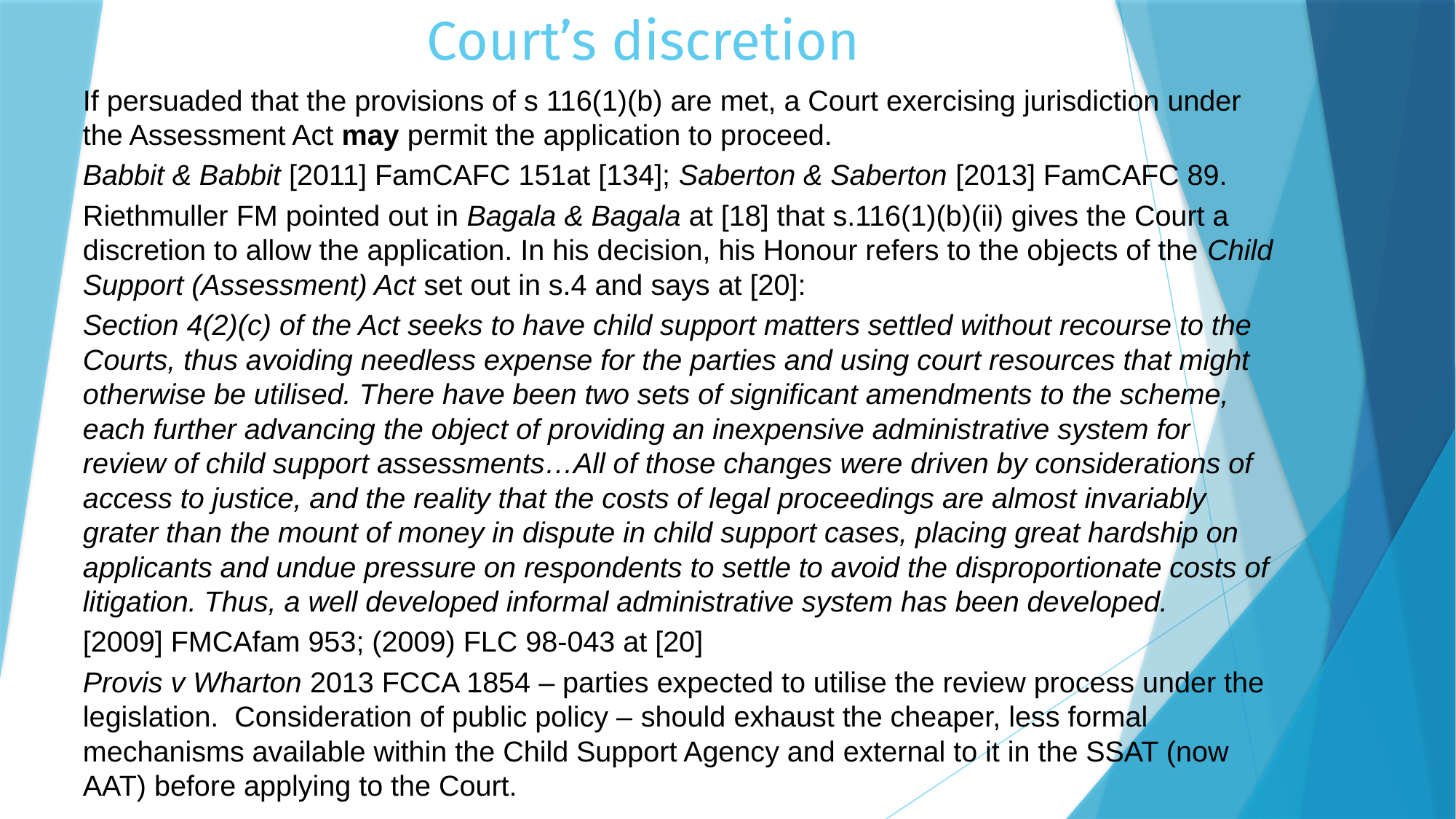

# Court’s discretion
If persuaded that the provisions of s 116(1)(b) are met, a Court exercising jurisdiction under the Assessment Act may permit the application to proceed.
Babbit & Babbit [2011] FamCAFC 151at [134]; Saberton & Saberton [2013] FamCAFC 89.
Riethmuller FM pointed out in Bagala & Bagala at [18] that s.116(1)(b)(ii) gives the Court a discretion to allow the application. In his decision, his Honour refers to the objects of the Child Support (Assessment) Act set out in s.4 and says at [20]:
Section 4(2)(c) of the Act seeks to have child support matters settled without recourse to the Courts, thus avoiding needless expense for the parties and using court resources that might otherwise be utilised. There have been two sets of significant amendments to the scheme, each further advancing the object of providing an inexpensive administrative system for review of child support assessments…All of those changes were driven by considerations of access to justice, and the reality that the costs of legal proceedings are almost invariably grater than the mount of money in dispute in child support cases, placing great hardship on applicants and undue pressure on respondents to settle to avoid the disproportionate costs of litigation. Thus, a well developed informal administrative system has been developed.
[2009] FMCAfam 953; (2009) FLC 98-043 at [20]
Provis v Wharton 2013 FCCA 1854 – parties expected to utilise the review process under the legislation.  Consideration of public policy – should exhaust the cheaper, less formal mechanisms available within the Child Support Agency and external to it in the SSAT (now AAT) before applying to the Court.